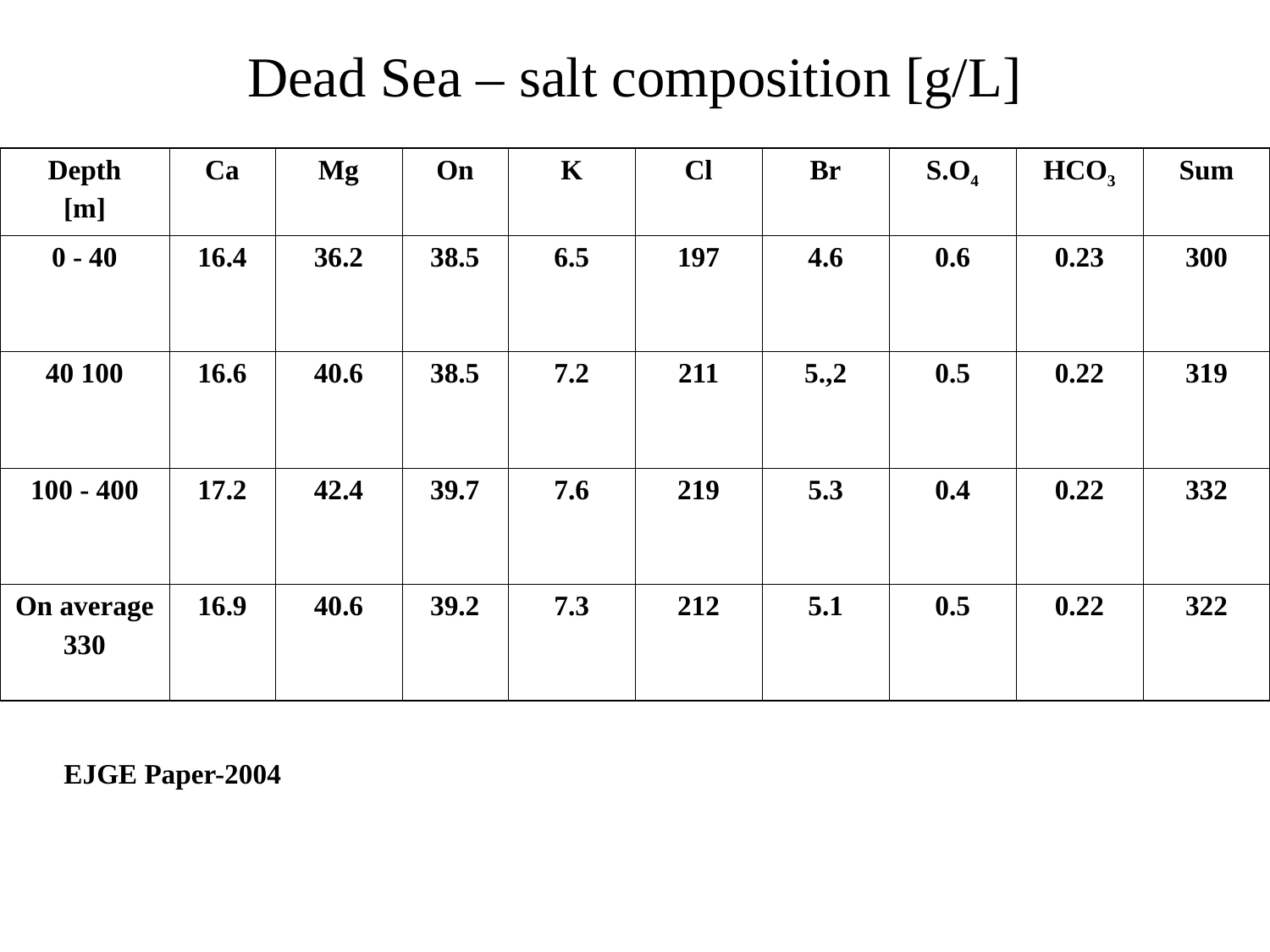

Dead Sea – salt composition [g/L]
| Depth [m] | Ca | Mg | On | K | Cl | Br | S.O4 | HCO3 | Sum |
| --- | --- | --- | --- | --- | --- | --- | --- | --- | --- |
| 0 - 40 | 16.4 | 36.2 | 38.5 | 6.5 | 197 | 4.6 | 0.6 | 0.23 | 300 |
| 40 100 | 16.6 | 40.6 | 38.5 | 7.2 | 211 | 5.,2 | 0.5 | 0.22 | 319 |
| 100 - 400 | 17.2 | 42.4 | 39.7 | 7.6 | 219 | 5.3 | 0.4 | 0.22 | 332 |
| On average 330 | 16.9 | 40.6 | 39.2 | 7.3 | 212 | 5.1 | 0.5 | 0.22 | 322 |
EJGE Paper-2004